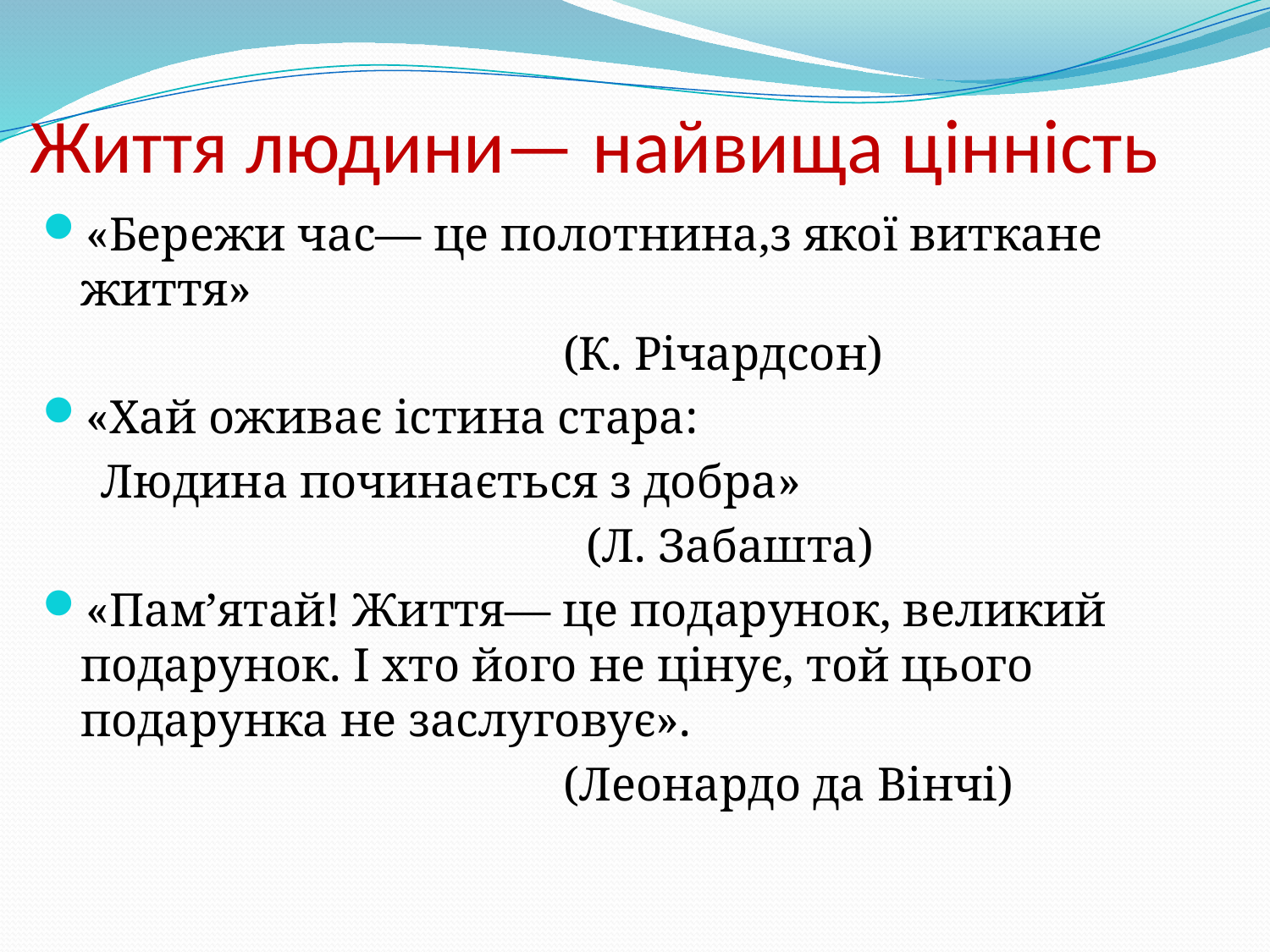

# Життя людини— найвища цінність
«Бережи час— це полотнина,з якої виткане життя»
		                              (К. Річардсон)
«Хай оживає істина стара:
     Людина починається з добра»
		                                (Л. Забашта)
«Пам’ятай! Життя— це подарунок, великий подарунок. І хто його не цінує, той цього подарунка не заслуговує».
                                            (Леонардо да Вінчі)